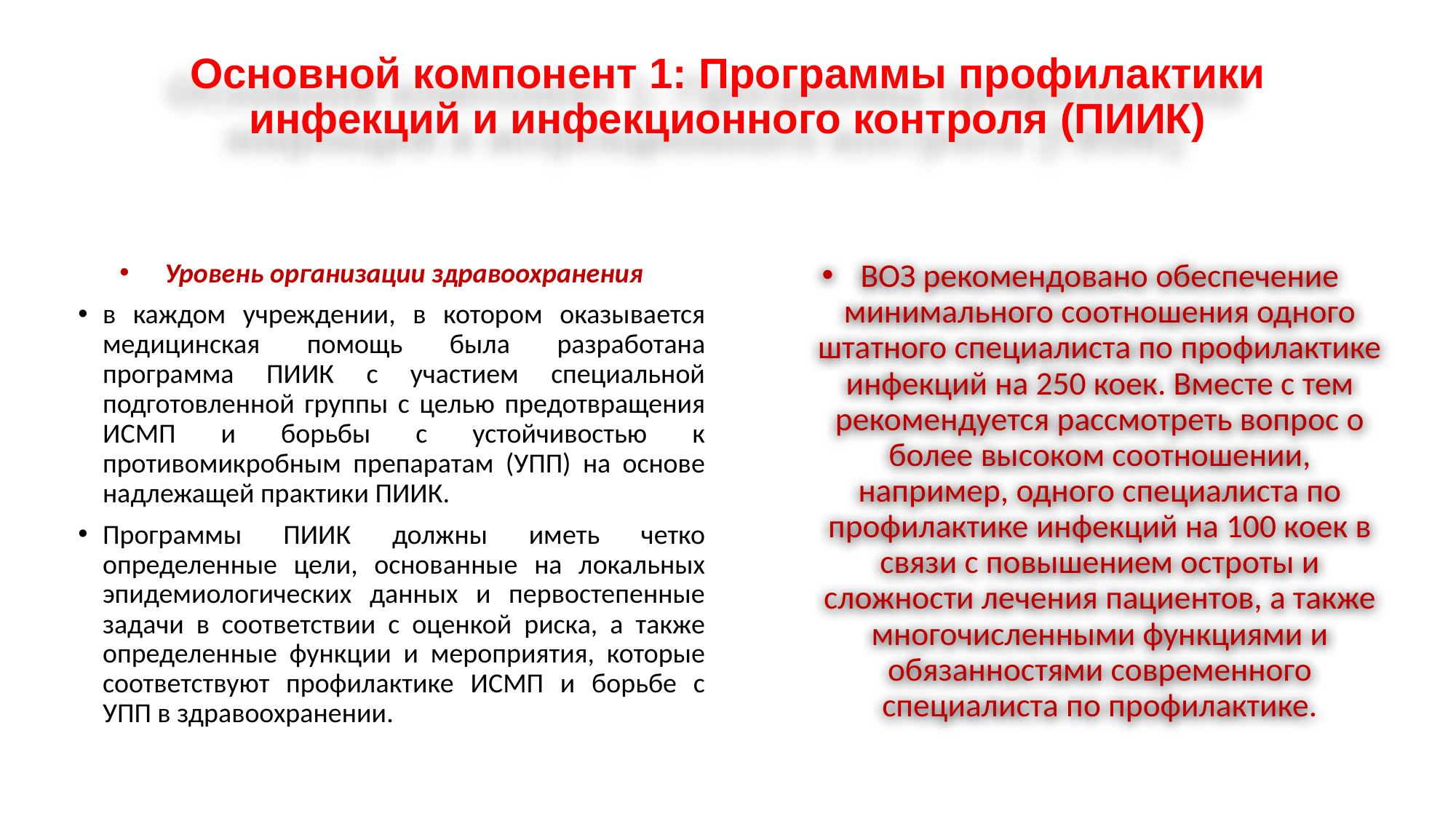

# Основной компонент 1: Программы профилактики инфекций и инфекционного контроля (ПИИК)
Уровень организации здравоохранения
в каждом учреждении, в котором оказывается медицинская помощь была разработана программа ПИИК с участием специальной подготовленной группы с целью предотвращения ИСМП и борьбы с устойчивостью к противомикробным препаратам (УПП) на основе надлежащей практики ПИИК.
Программы ПИИК должны иметь четко определенные цели, основанные на локальных эпидемиологических данных и первостепенные задачи в соответствии с оценкой риска, а также определенные функции и мероприятия, которые соответствуют профилактике ИСМП и борьбе с УПП в здравоохранении.

ВОЗ рекомендовано обеспечение минимального соотношения одного штатного специалиста по профилактике инфекций на 250 коек. Вместе с тем рекомендуется рассмотреть вопрос о более высоком соотношении, например, одного специалиста по профилактике инфекций на 100 коек в связи с повышением остроты и сложности лечения пациентов, а также многочисленными функциями и обязанностями современного специалиста по профилактике.